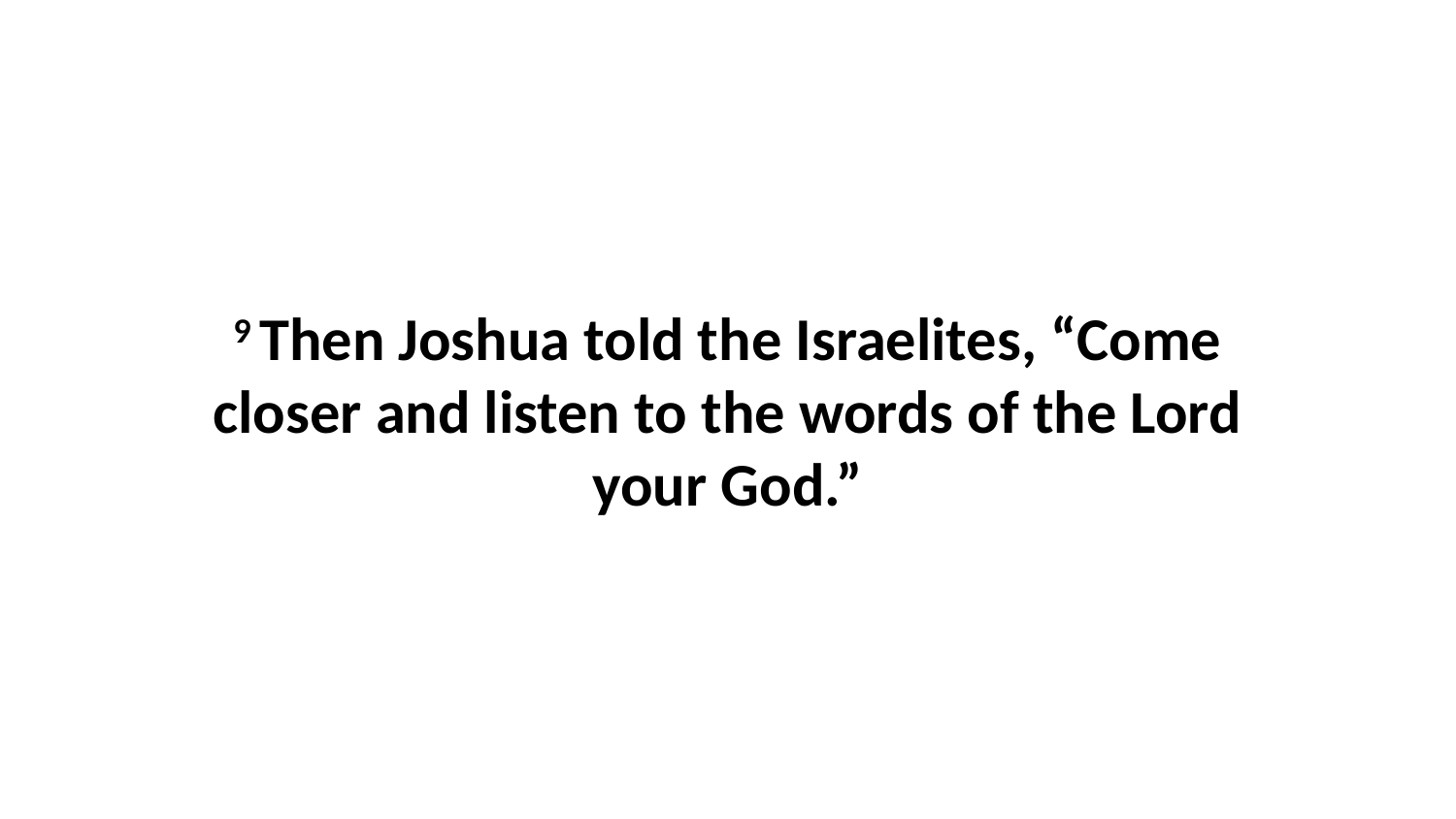

9 Then Joshua told the Israelites, “Come closer and listen to the words of the Lord your God.”